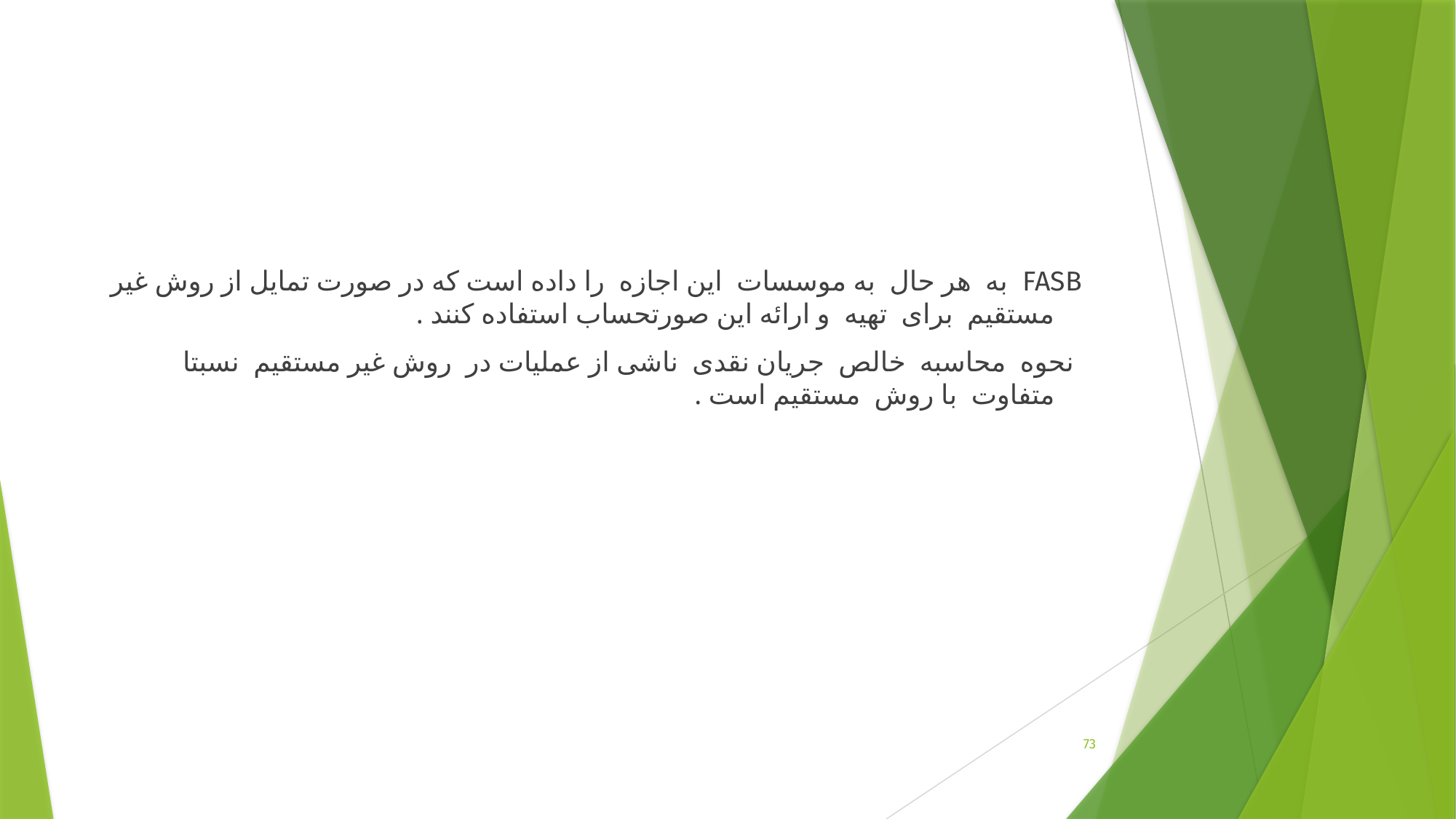

FASB  به  هر حال  به موسسات  این اجازه  را داده است كه در صورت تمایل از روش غیر مستقیم  برای  تهیه  و ارائه این صورتحساب استفاده کنند .
   نحوه  محاسبه  خالص  جریان نقدی  ناشی از عملیات در  روش غیر مستقیم  نسبتا  متفاوت  با روش  مستقیم است .

73